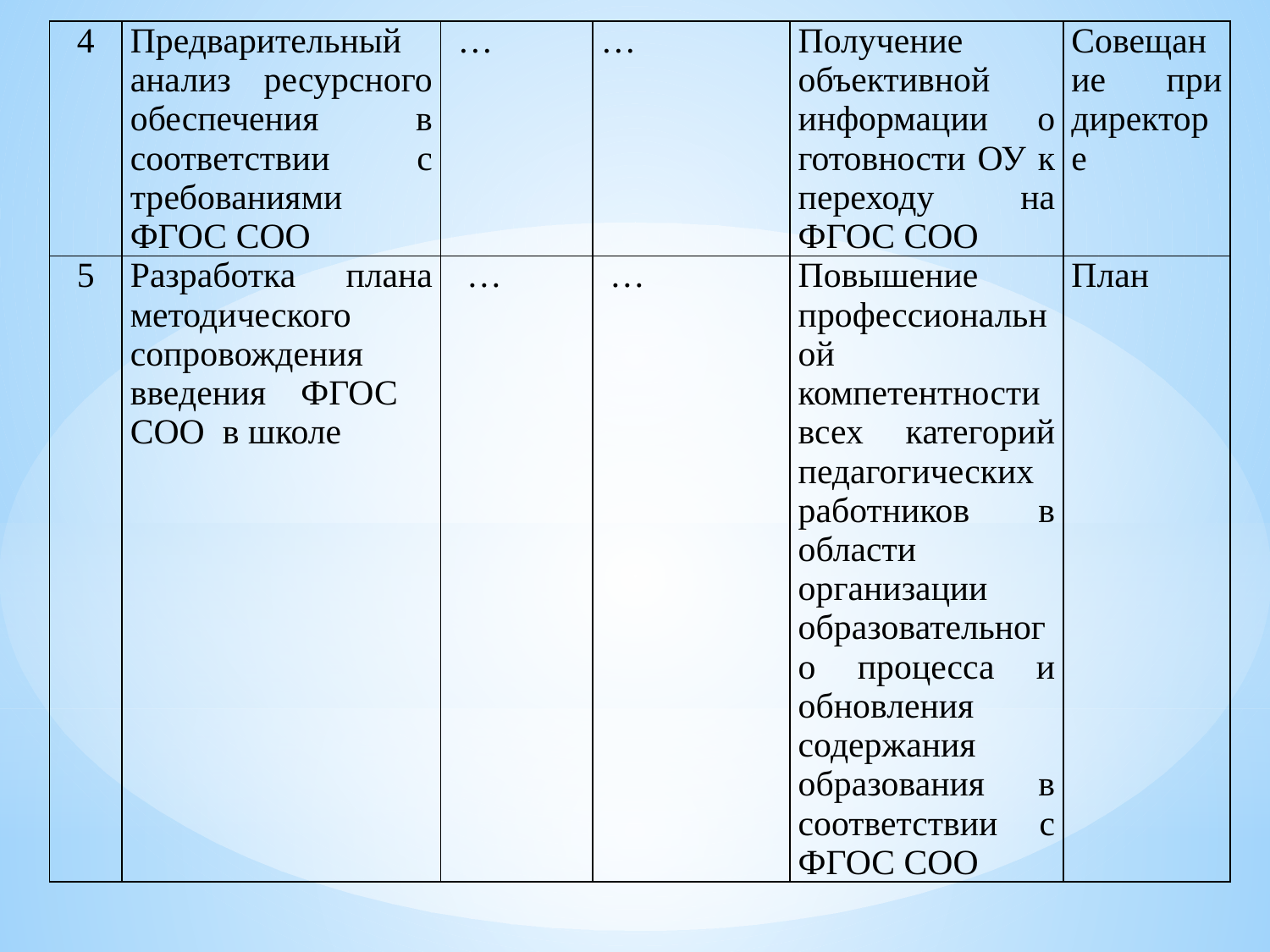

| 4 | Предварительный анализ ресурсного обеспечения в соответствии с требованиями ФГОС СОО | … | … | Получение объективной информации о готовности ОУ к переходу на ФГОС СОО | Совещание при директоре |
| --- | --- | --- | --- | --- | --- |
| 5 | Разработка плана методического сопровождения введения ФГОС СОО в школе | … | … | Повышение профессиональной компетентности всех категорий педагогических работников в области организации образовательного процесса и обновления содержания образования в соответствии с ФГОС СОО | План |